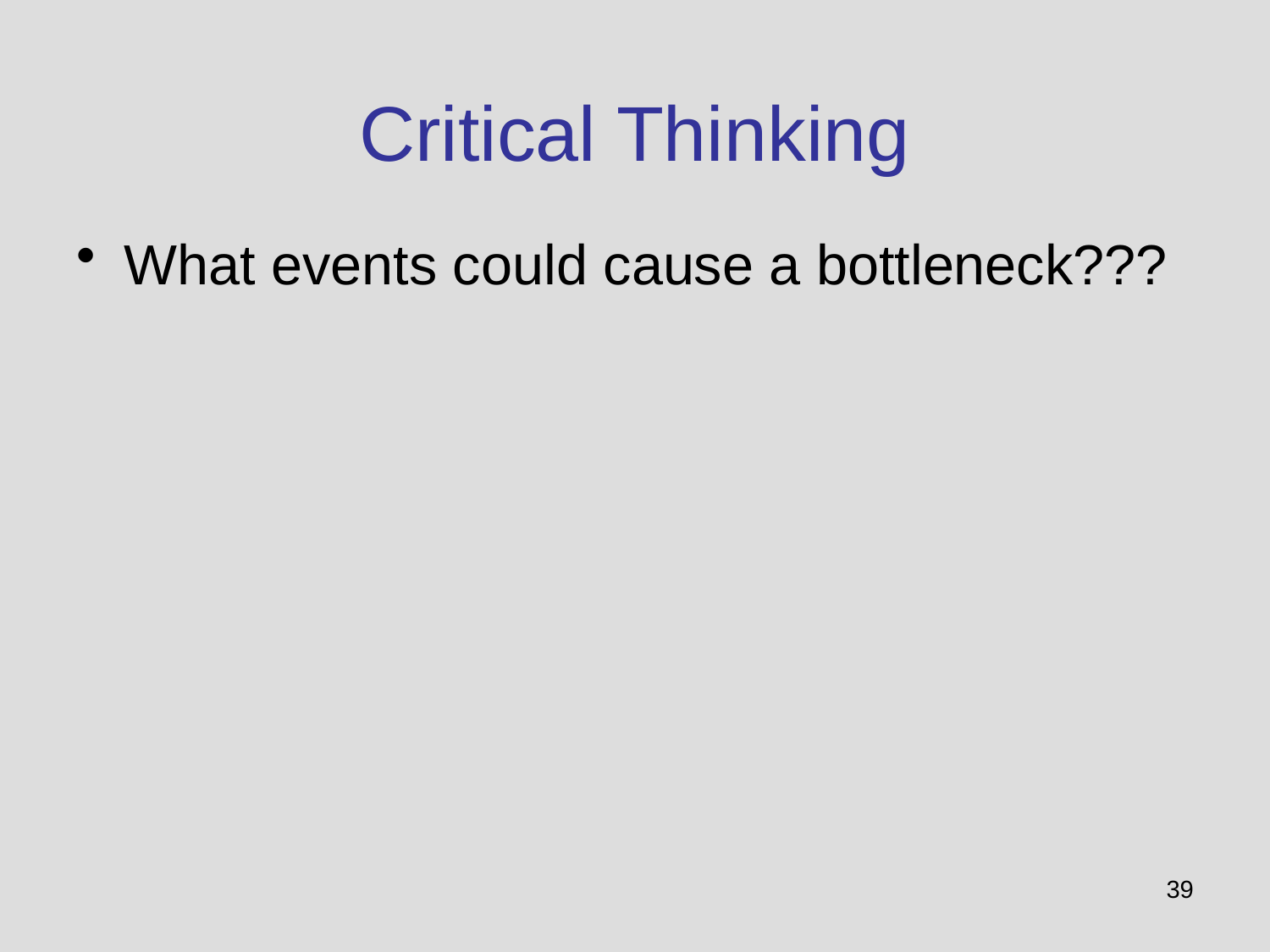

# Critical Thinking
What events could cause a bottleneck???
39